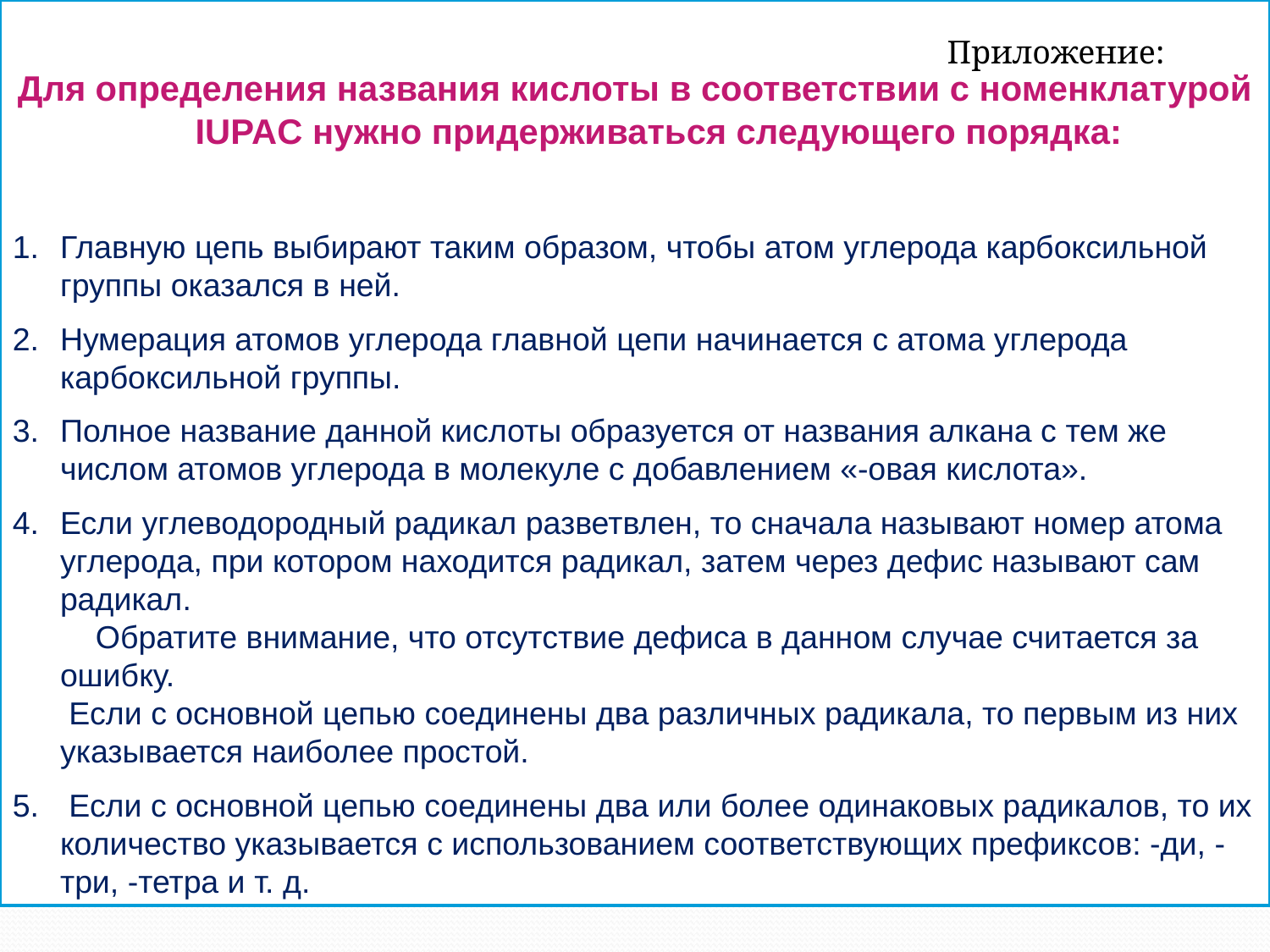

Для определения названия кислоты в соответствии с номенклатурой IUPAC нужно придерживаться следующего порядка:

Главную цепь выбирают таким образом, чтобы атом углерода карбоксильной группы оказался в ней.
Нумерация атомов углерода главной цепи начинается с атома углерода карбоксильной группы.
Полное название данной кислоты образуется от названия алкана с тем же числом атомов углерода в молекуле с добавлением «-овая кислота».
Если углеводородный радикал разветвлен, то сначала называют номер атома углерода, при котором находится радикал, затем через дефис называют сам радикал.                                                                                                                            Обратите внимание, что отсутствие дефиса в данном случае считается за ошибку. 								                      Если с основной цепью соединены два различных радикала, то первым из них указывается наиболее простой.
 Если с основной цепью соединены два или более одинаковых радикалов, то их количество указывается с использованием соответствующих префиксов: -ди, -три, -тетра и т. д.
Приложение: